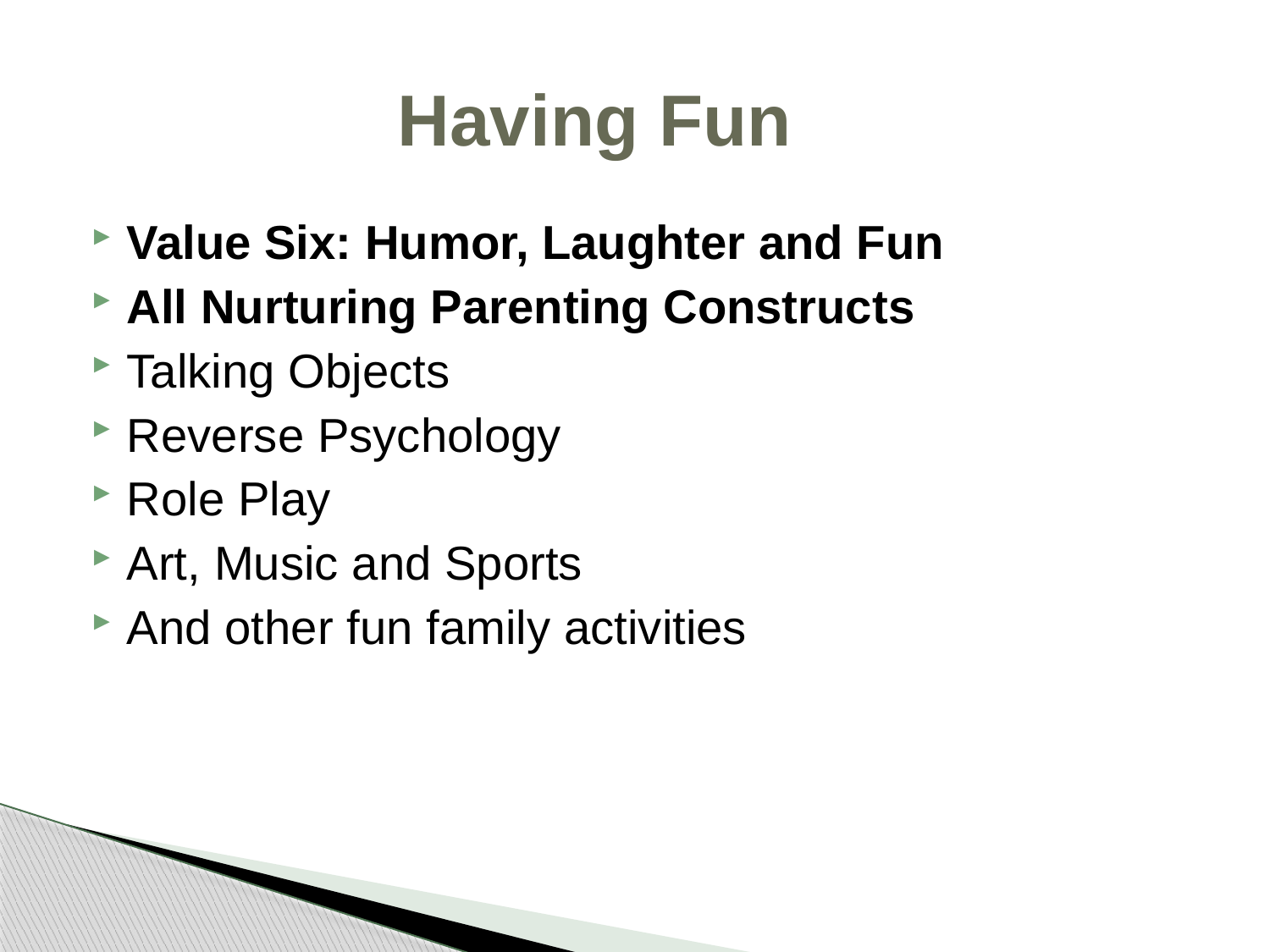

# Having Fun
Value Six: Humor, Laughter and Fun
All Nurturing Parenting Constructs
Talking Objects
Reverse Psychology
Role Play
Art, Music and Sports
And other fun family activities